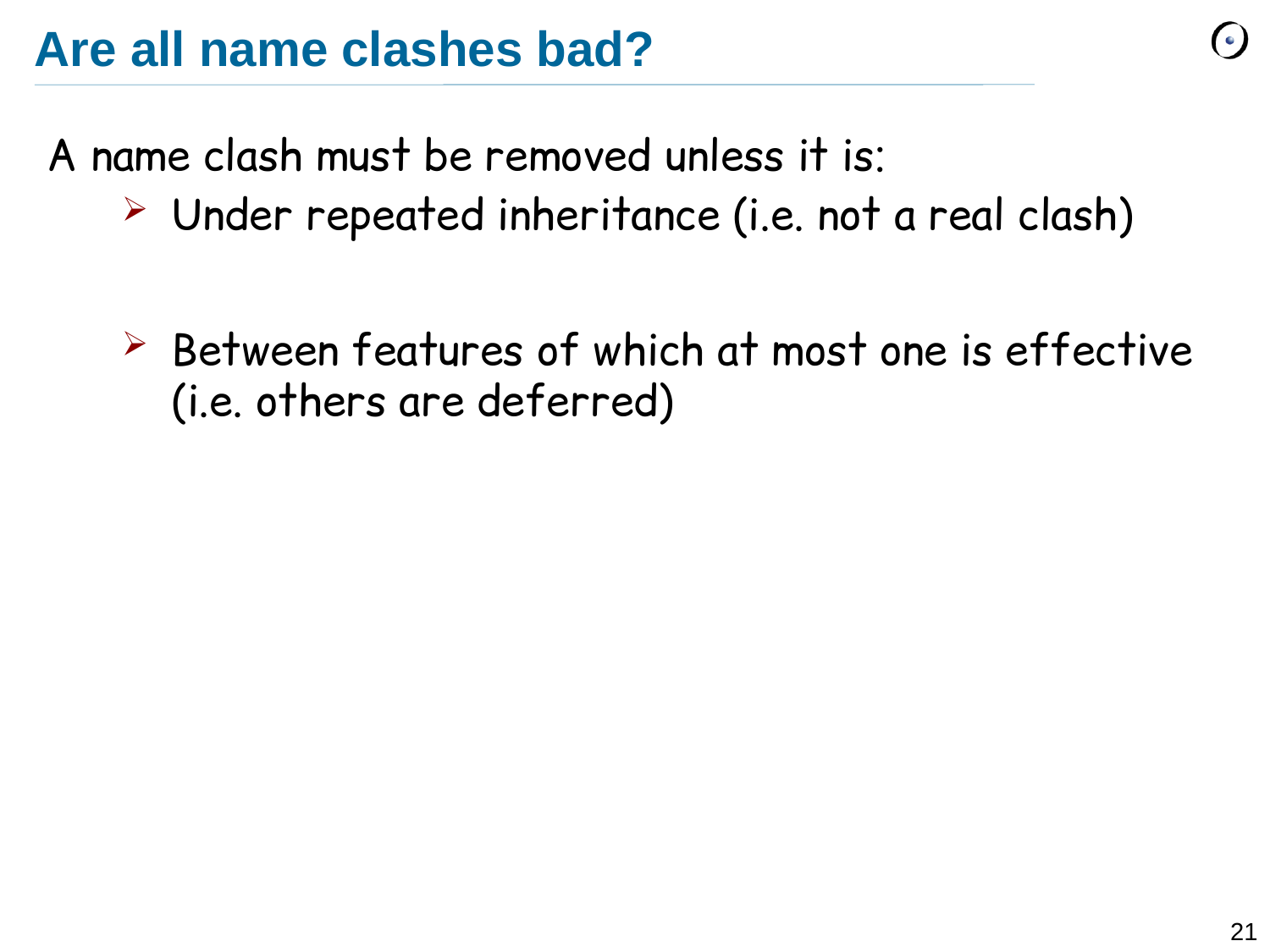

# Are all name clashes bad?
A name clash must be removed unless it is:
Under repeated inheritance (i.e. not a real clash)

Between features of which at most one is effective
(i.e. others are deferred)